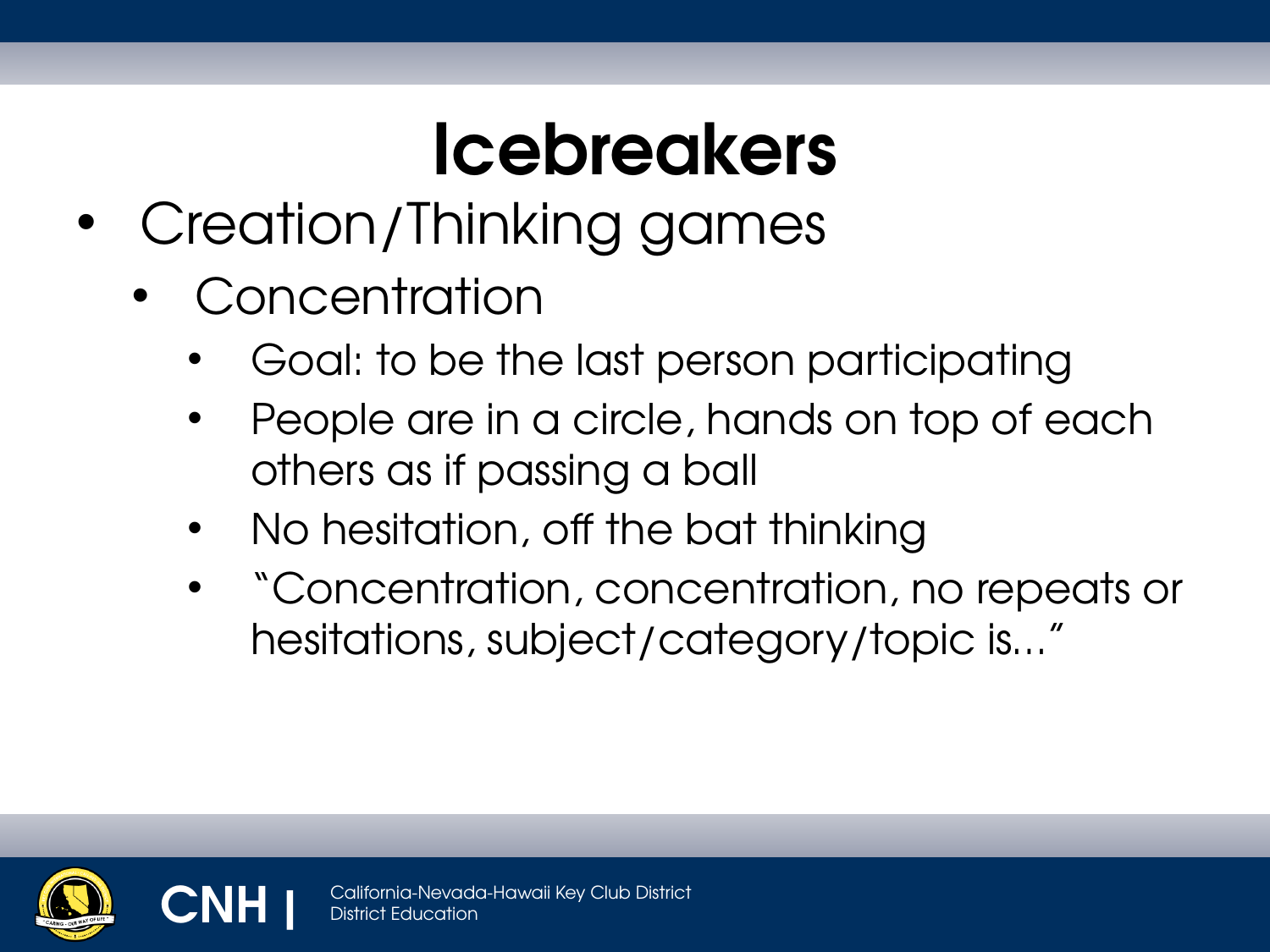

# Icebreakers
Creation/Thinking games
Concentration
Goal: to be the last person participating
People are in a circle, hands on top of each others as if passing a ball
No hesitation, off the bat thinking
“Concentration, concentration, no repeats or hesitations, subject/category/topic is…”